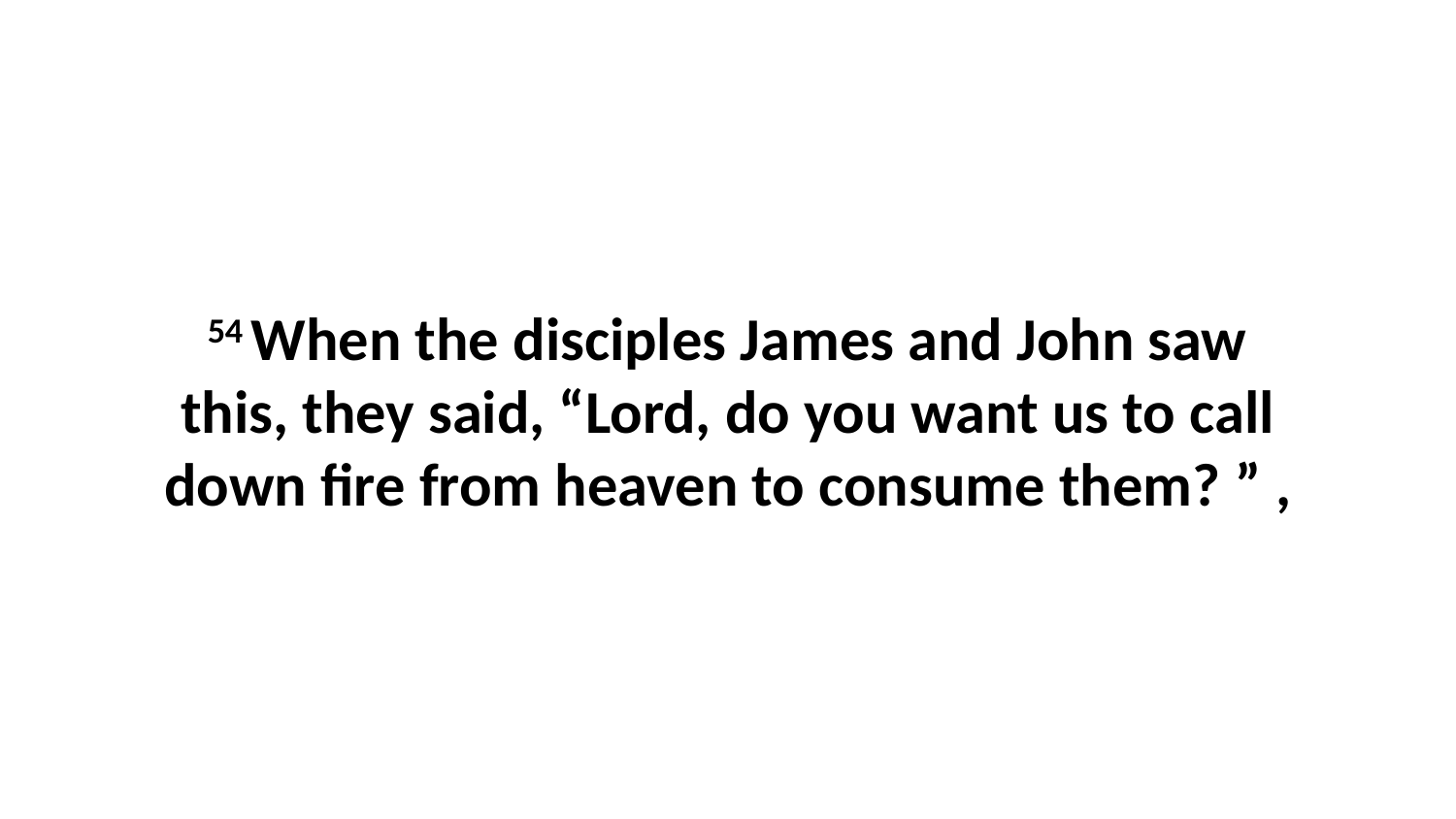

54 When the disciples James and John saw this, they said, “Lord, do you want us to call down fire from heaven to consume them? ” ,